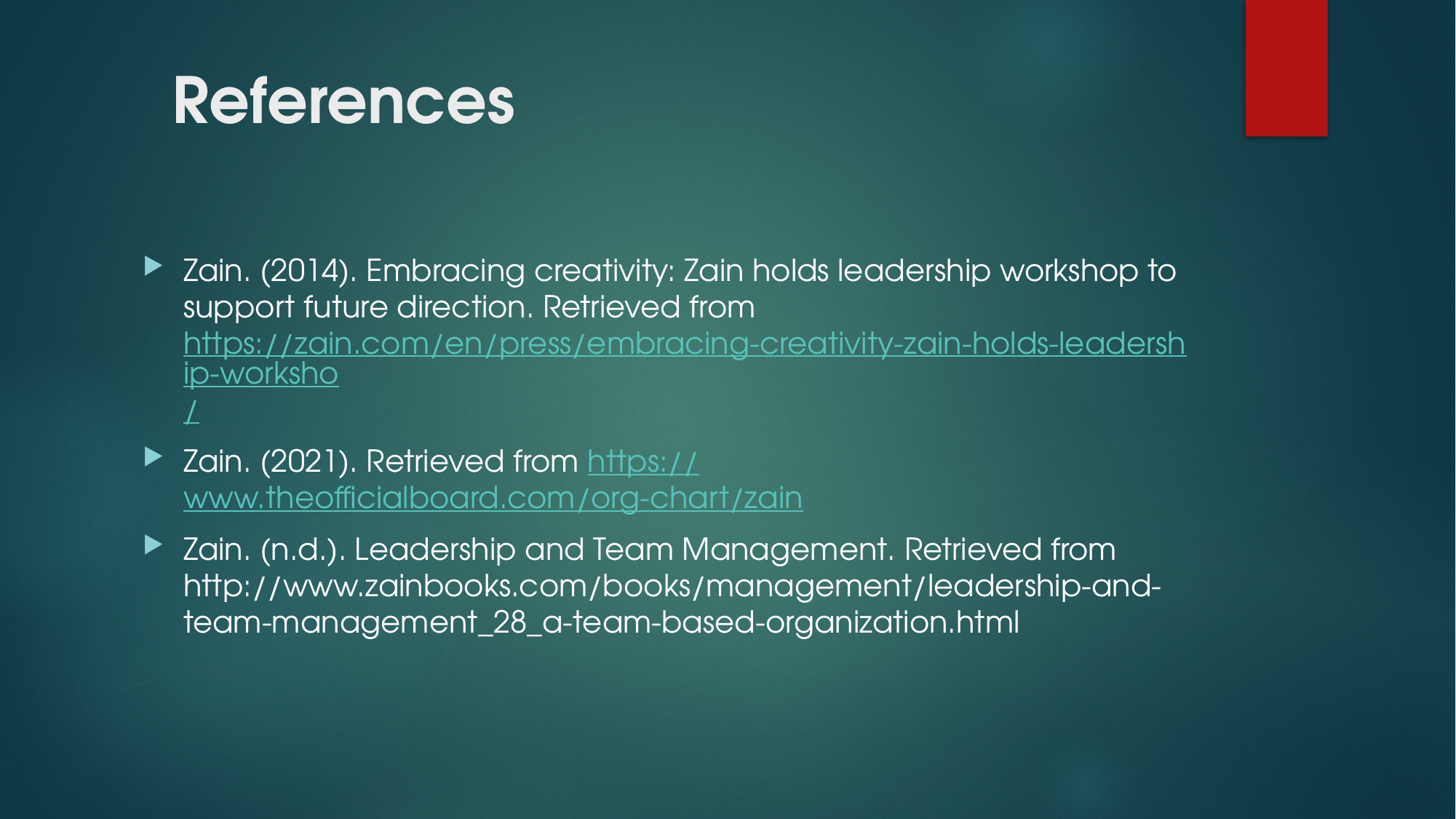

# References
Zain. (2014). Embracing creativity: Zain holds leadership workshop to support future direction. Retrieved from https://zain.com/en/press/embracing-creativity-zain-holds-leadership-worksho/
Zain. (2021). Retrieved from https://www.theofficialboard.com/org-chart/zain
Zain. (n.d.). Leadership and Team Management. Retrieved from http://www.zainbooks.com/books/management/leadership-and-team-management_28_a-team-based-organization.html